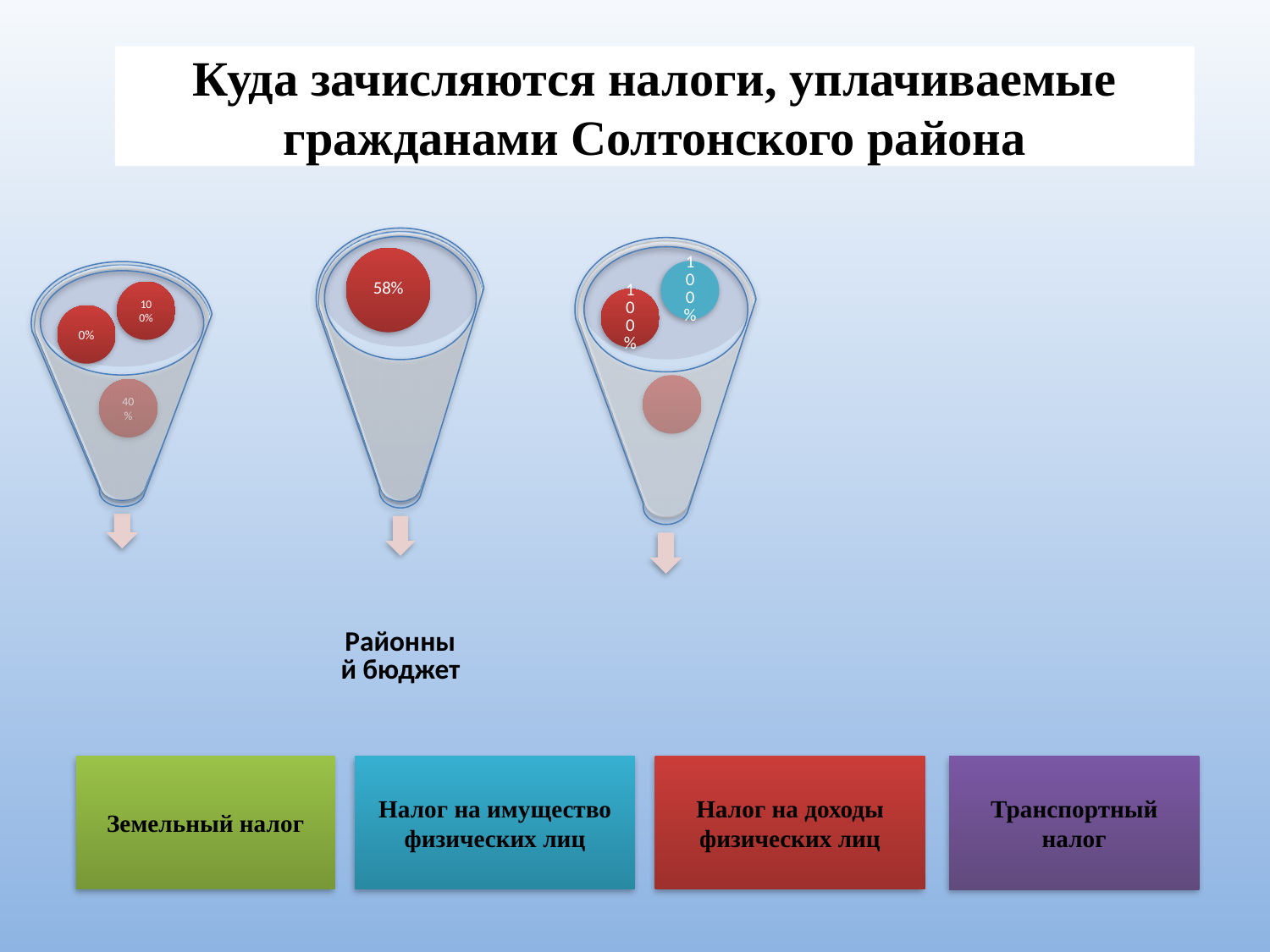

# Куда зачисляются налоги, уплачиваемые гражданами Солтонского района
58%
Районный бюджет
100%
100 %
100%
40 %
0%

Земельный налог
Налог на имущество физических лиц
Налог на доходы физических лиц
Транспортный налог